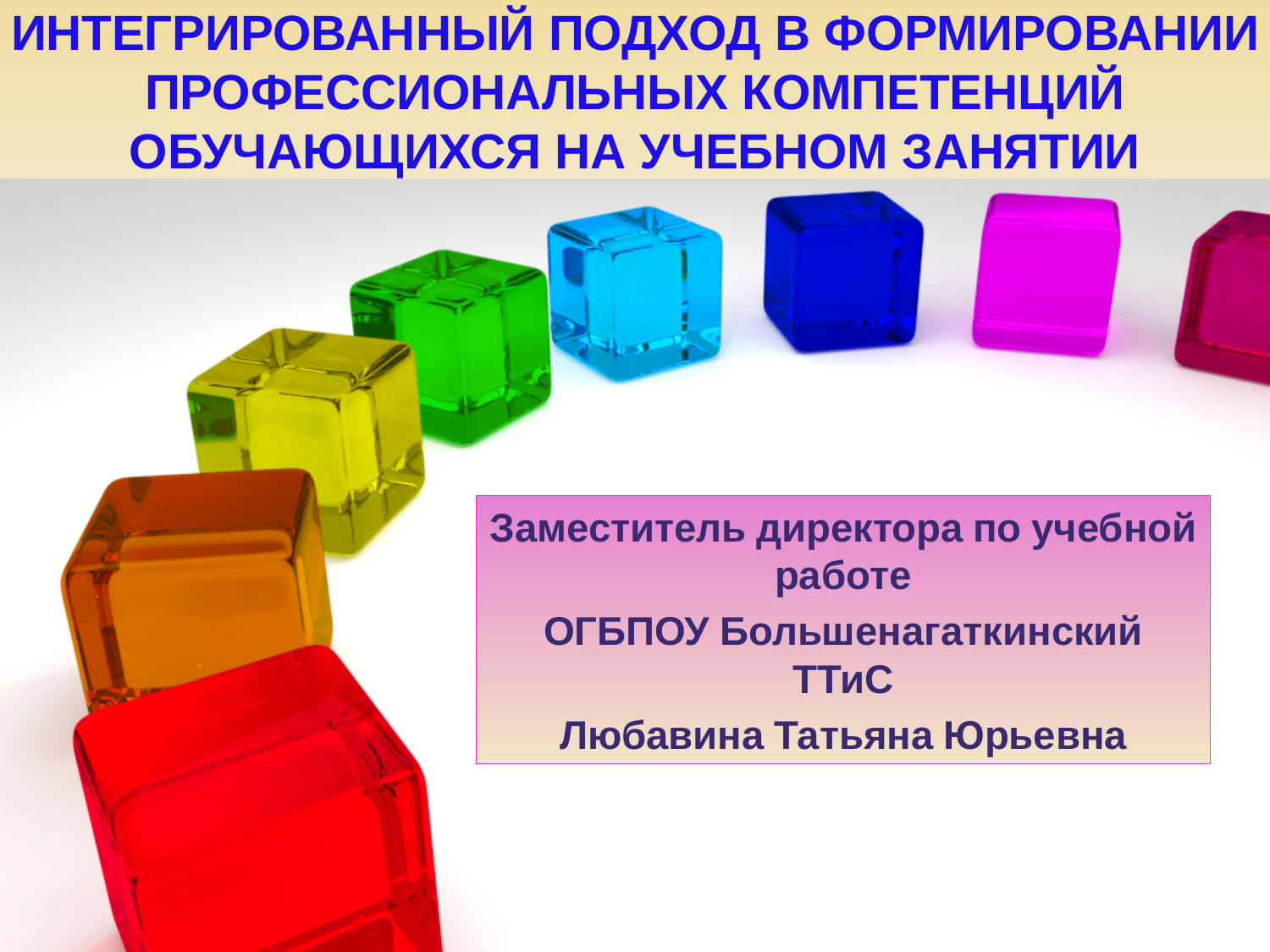

# Интегрированный подход в формировании профессиональных компетенций обучающихся на учебном занятии
Заместитель директора по учебной работе
ОГБПОУ Большенагаткинский ТТиС
Любавина Татьяна Юрьевна